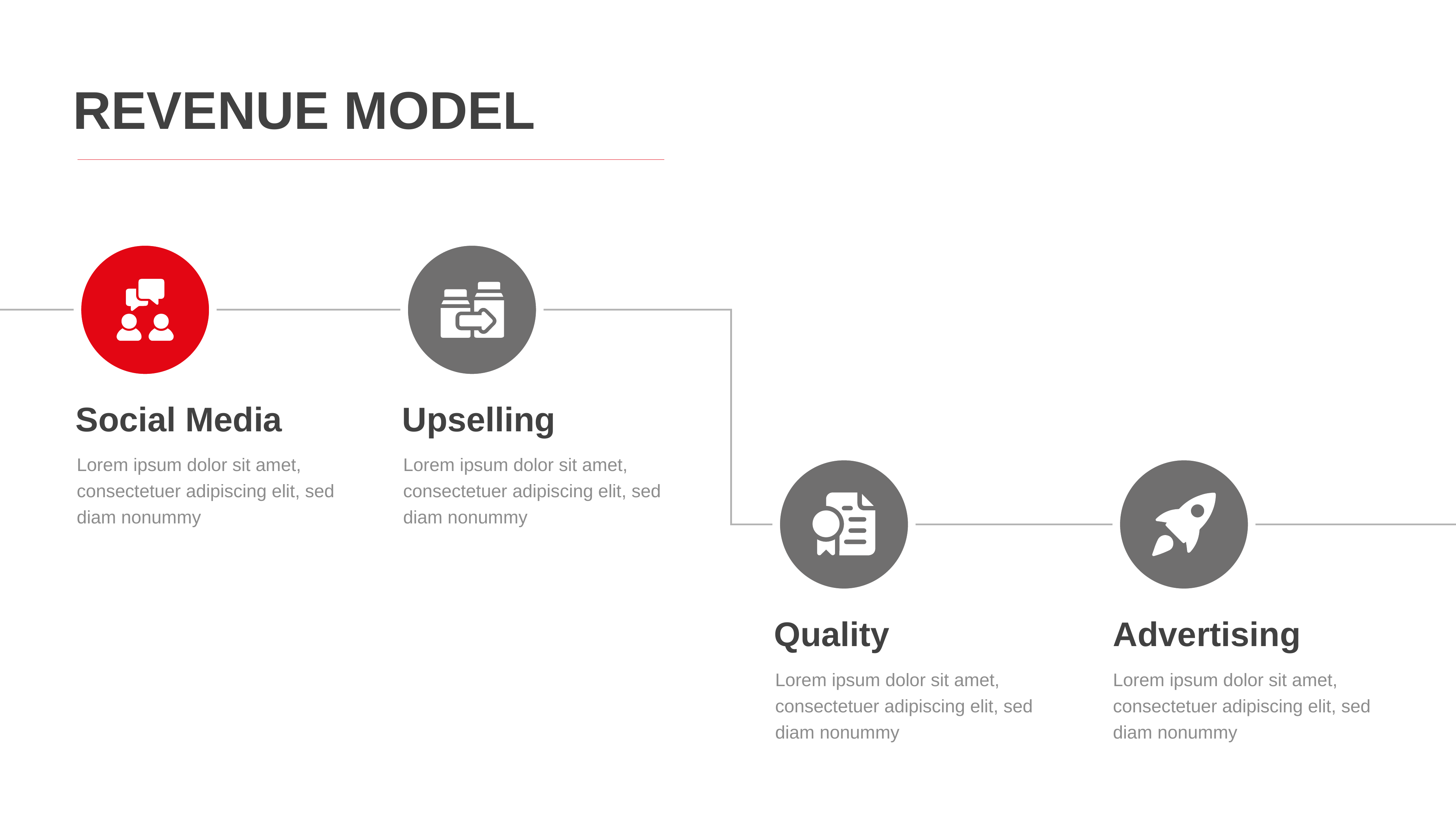

REVENUE MODEL

Social Media
Upselling
Lorem ipsum dolor sit amet, consectetuer adipiscing elit, sed diam nonummy
Lorem ipsum dolor sit amet, consectetuer adipiscing elit, sed diam nonummy

Quality
Advertising
Lorem ipsum dolor sit amet, consectetuer adipiscing elit, sed diam nonummy
Lorem ipsum dolor sit amet, consectetuer adipiscing elit, sed diam nonummy